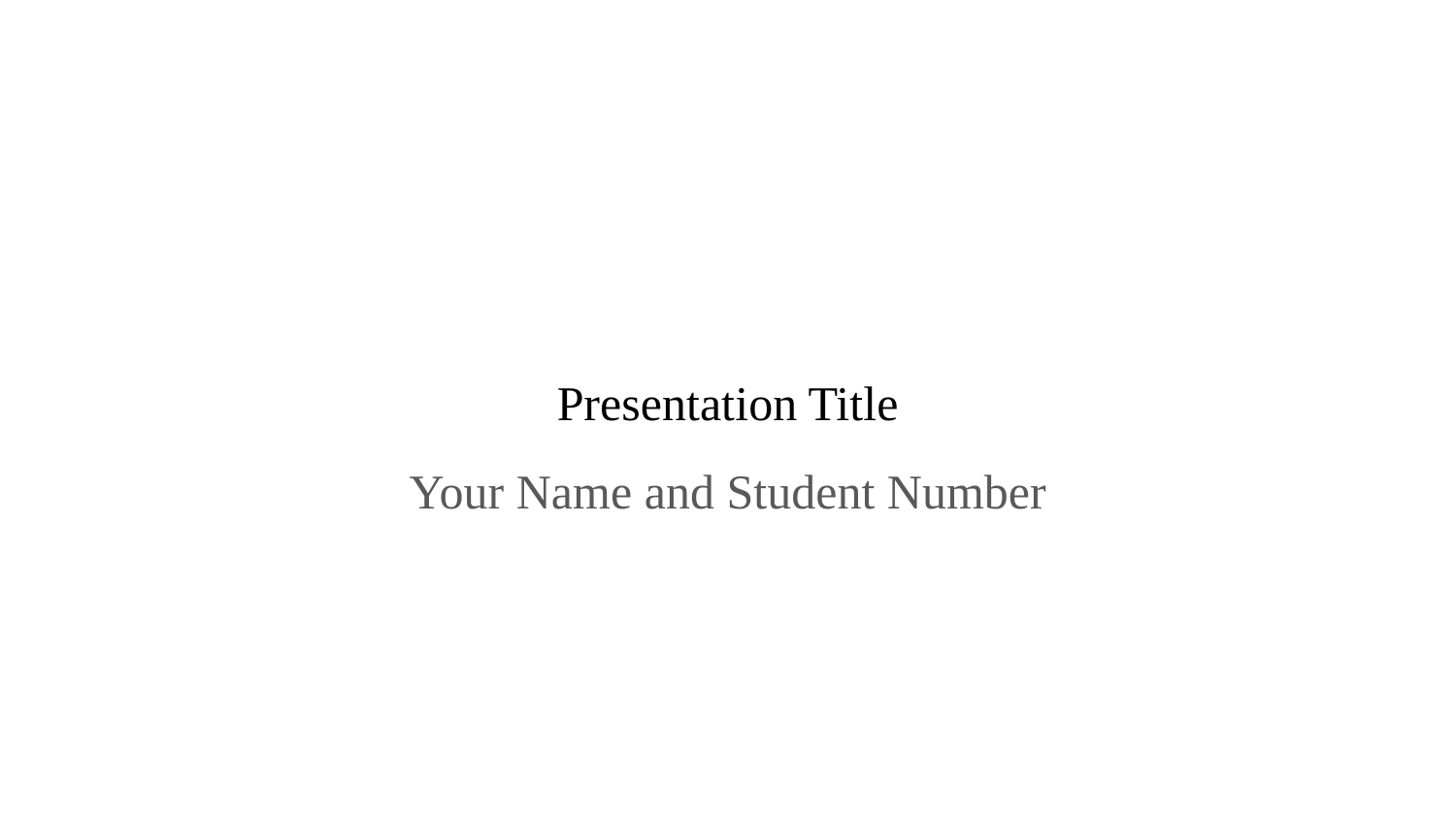

# Presentation Title
Your Name and Student Number